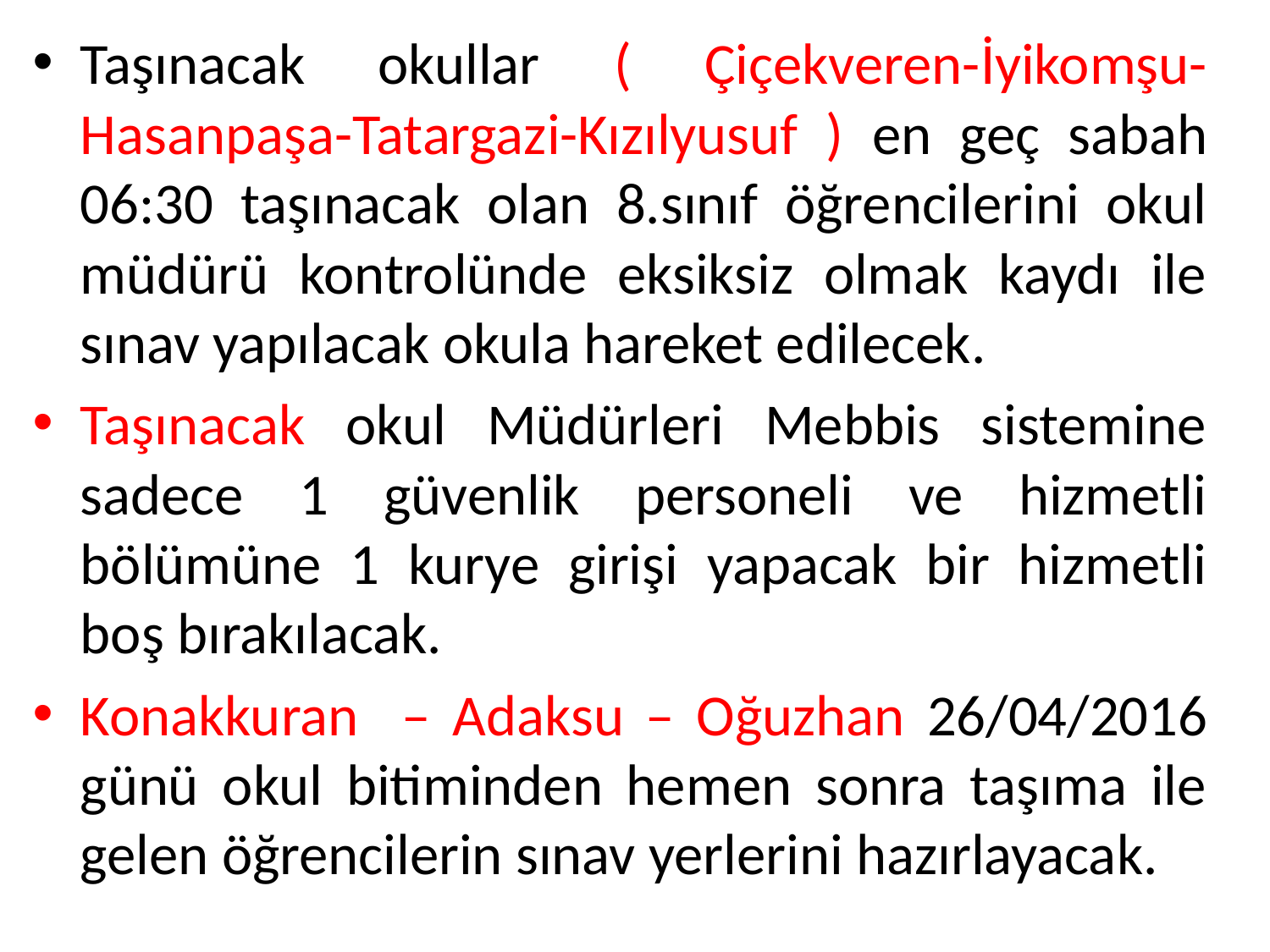

Taşınacak okullar ( Çiçekveren-İyikomşu-Hasanpaşa-Tatargazi-Kızılyusuf ) en geç sabah 06:30 taşınacak olan 8.sınıf öğrencilerini okul müdürü kontrolünde eksiksiz olmak kaydı ile sınav yapılacak okula hareket edilecek.
Taşınacak okul Müdürleri Mebbis sistemine sadece 1 güvenlik personeli ve hizmetli bölümüne 1 kurye girişi yapacak bir hizmetli boş bırakılacak.
Konakkuran  – Adaksu – Oğuzhan 26/04/2016 günü okul bitiminden hemen sonra taşıma ile gelen öğrencilerin sınav yerlerini hazırlayacak.